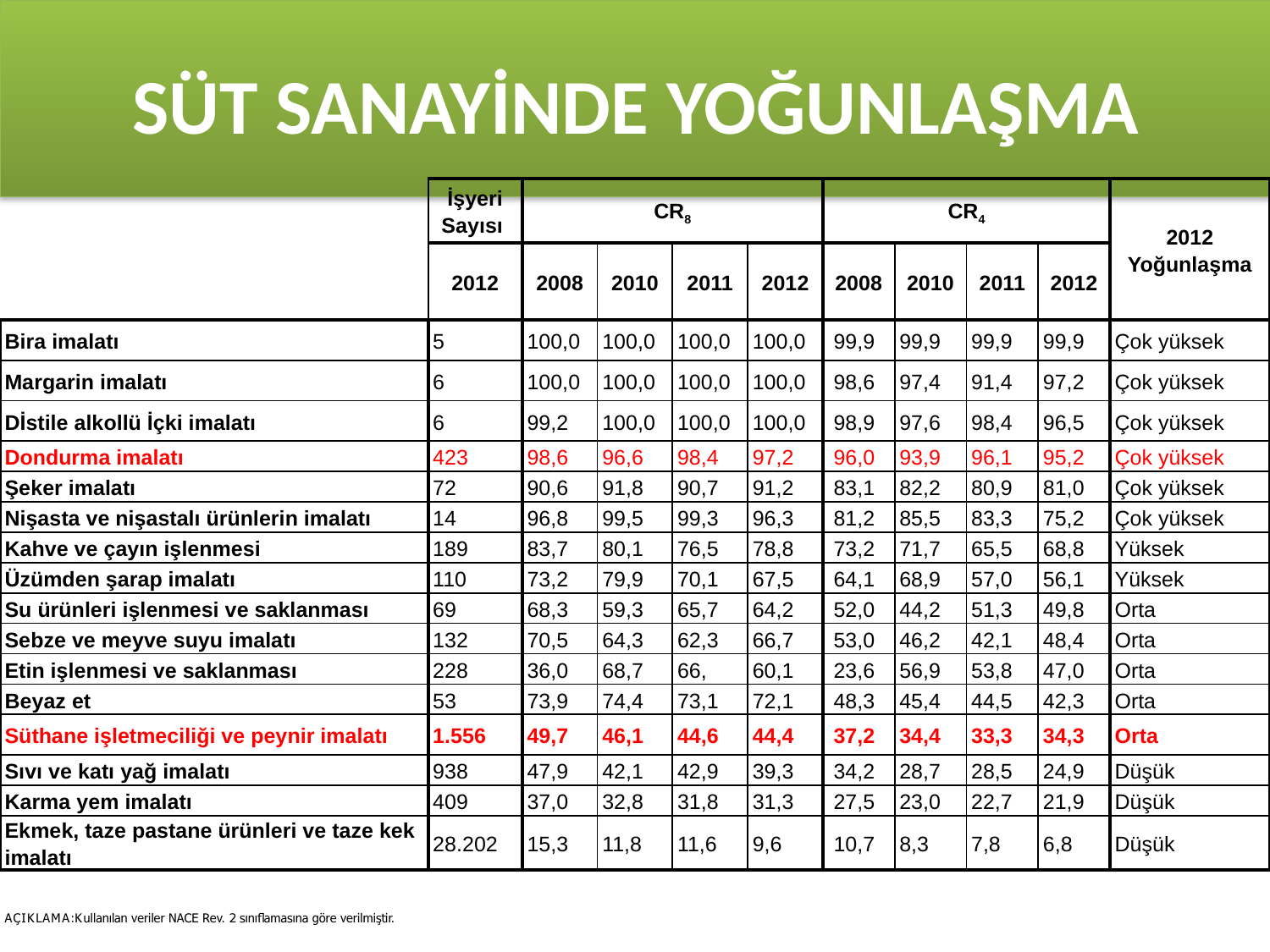

# SÜT SANAYİNDE YOĞUNLAŞMA
|  |  |  |  |  |  |  |  |  |  |  |
| --- | --- | --- | --- | --- | --- | --- | --- | --- | --- | --- |
|  | İşyeri Sayısı | CR8 |  |  |  | CR4 |  |  |  | 2012 Yoğunlaşma |
|  | 2012 | 2008 | 2010 | 2011 | 2012 | 2008 | 2010 | 2011 | 2012 |  |
| Bira imalatı | 5 | 100,0 | 100,0 | 100,0 | 100,0 | 99,9 | 99,9 | 99,9 | 99,9 | Çok yüksek |
| Margarin imalatı | 6 | 100,0 | 100,0 | 100,0 | 100,0 | 98,6 | 97,4 | 91,4 | 97,2 | Çok yüksek |
| Dİstile alkollü İçki imalatı | 6 | 99,2 | 100,0 | 100,0 | 100,0 | 98,9 | 97,6 | 98,4 | 96,5 | Çok yüksek |
| Dondurma imalatı | 423 | 98,6 | 96,6 | 98,4 | 97,2 | 96,0 | 93,9 | 96,1 | 95,2 | Çok yüksek |
| Şeker imalatı | 72 | 90,6 | 91,8 | 90,7 | 91,2 | 83,1 | 82,2 | 80,9 | 81,0 | Çok yüksek |
| Nişasta ve nişastalı ürünlerin imalatı | 14 | 96,8 | 99,5 | 99,3 | 96,3 | 81,2 | 85,5 | 83,3 | 75,2 | Çok yüksek |
| Kahve ve çayın işlenmesi | 189 | 83,7 | 80,1 | 76,5 | 78,8 | 73,2 | 71,7 | 65,5 | 68,8 | Yüksek |
| Üzümden şarap imalatı | 110 | 73,2 | 79,9 | 70,1 | 67,5 | 64,1 | 68,9 | 57,0 | 56,1 | Yüksek |
| Su ürünleri işlenmesi ve saklanması | 69 | 68,3 | 59,3 | 65,7 | 64,2 | 52,0 | 44,2 | 51,3 | 49,8 | Orta |
| Sebze ve meyve suyu imalatı | 132 | 70,5 | 64,3 | 62,3 | 66,7 | 53,0 | 46,2 | 42,1 | 48,4 | Orta |
| Etin işlenmesi ve saklanması | 228 | 36,0 | 68,7 | 66, | 60,1 | 23,6 | 56,9 | 53,8 | 47,0 | Orta |
| Beyaz et | 53 | 73,9 | 74,4 | 73,1 | 72,1 | 48,3 | 45,4 | 44,5 | 42,3 | Orta |
| Süthane işletmeciliği ve peynir imalatı | 1.556 | 49,7 | 46,1 | 44,6 | 44,4 | 37,2 | 34,4 | 33,3 | 34,3 | Orta |
| Sıvı ve katı yağ imalatı | 938 | 47,9 | 42,1 | 42,9 | 39,3 | 34,2 | 28,7 | 28,5 | 24,9 | Düşük |
| Karma yem imalatı | 409 | 37,0 | 32,8 | 31,8 | 31,3 | 27,5 | 23,0 | 22,7 | 21,9 | Düşük |
| Ekmek, taze pastane ürünleri ve taze kek imalatı | 28.202 | 15,3 | 11,8 | 11,6 | 9,6 | 10,7 | 8,3 | 7,8 | 6,8 | Düşük |
|  |  |  |  |  |  |  |  |  |  |  |
| AÇIKLAMA:Kullanılan veriler NACE Rev. 2 sınıflamasına göre verilmiştir. |  |  |  |  |  |  |  |  |  |  |
|  |  |  |  |  |  |  |  |  |  |  |